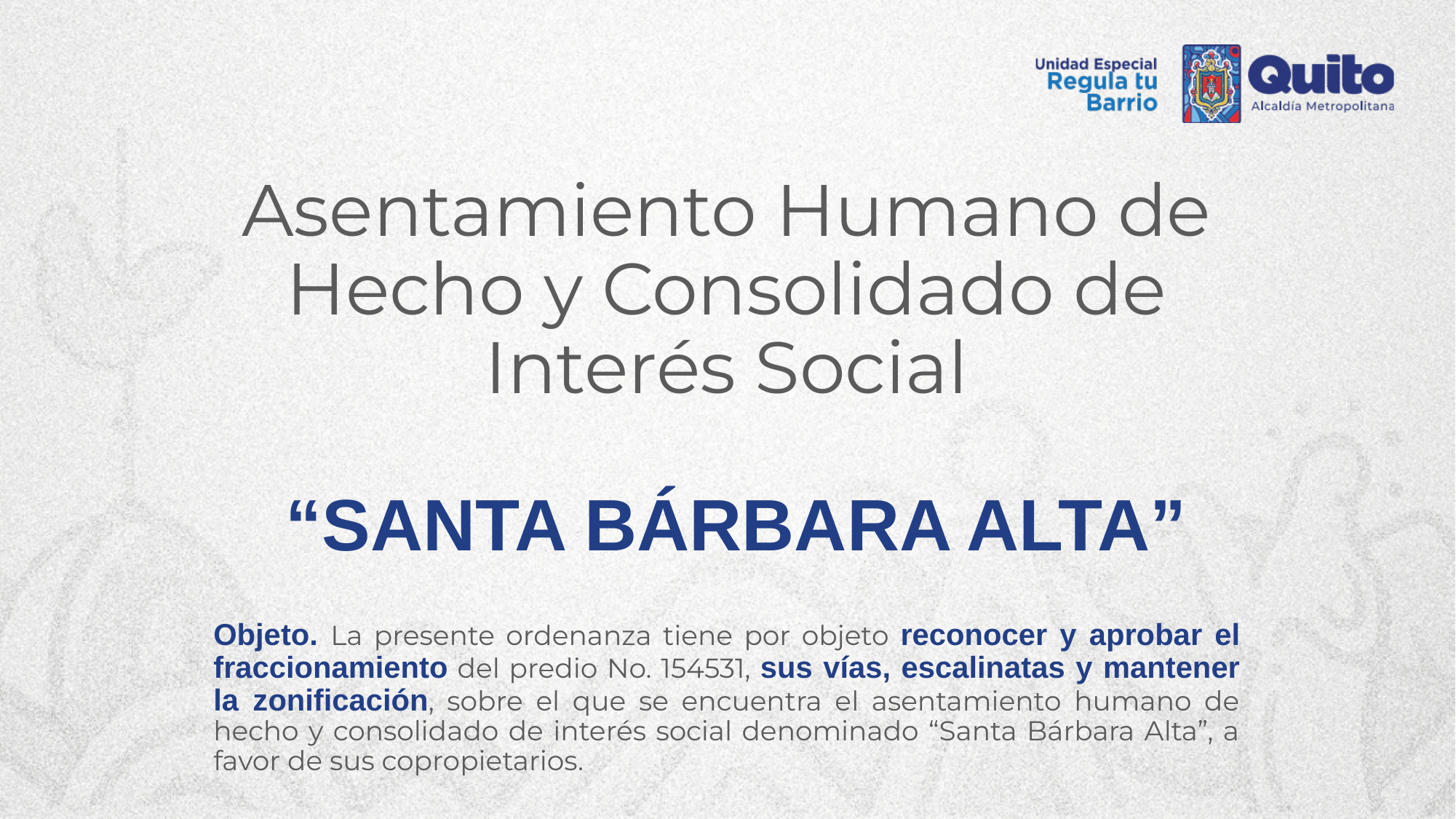

Asentamiento Humano de Hecho y Consolidado de Interés Social

 “SANTA BÁRBARA ALTA”

Objeto. La presente ordenanza tiene por objeto reconocer y aprobar el fraccionamiento del predio No. 154531, sus vías, escalinatas y mantener la zonificación, sobre el que se encuentra el asentamiento humano de hecho y consolidado de interés social denominado “Santa Bárbara Alta”, a favor de sus copropietarios.